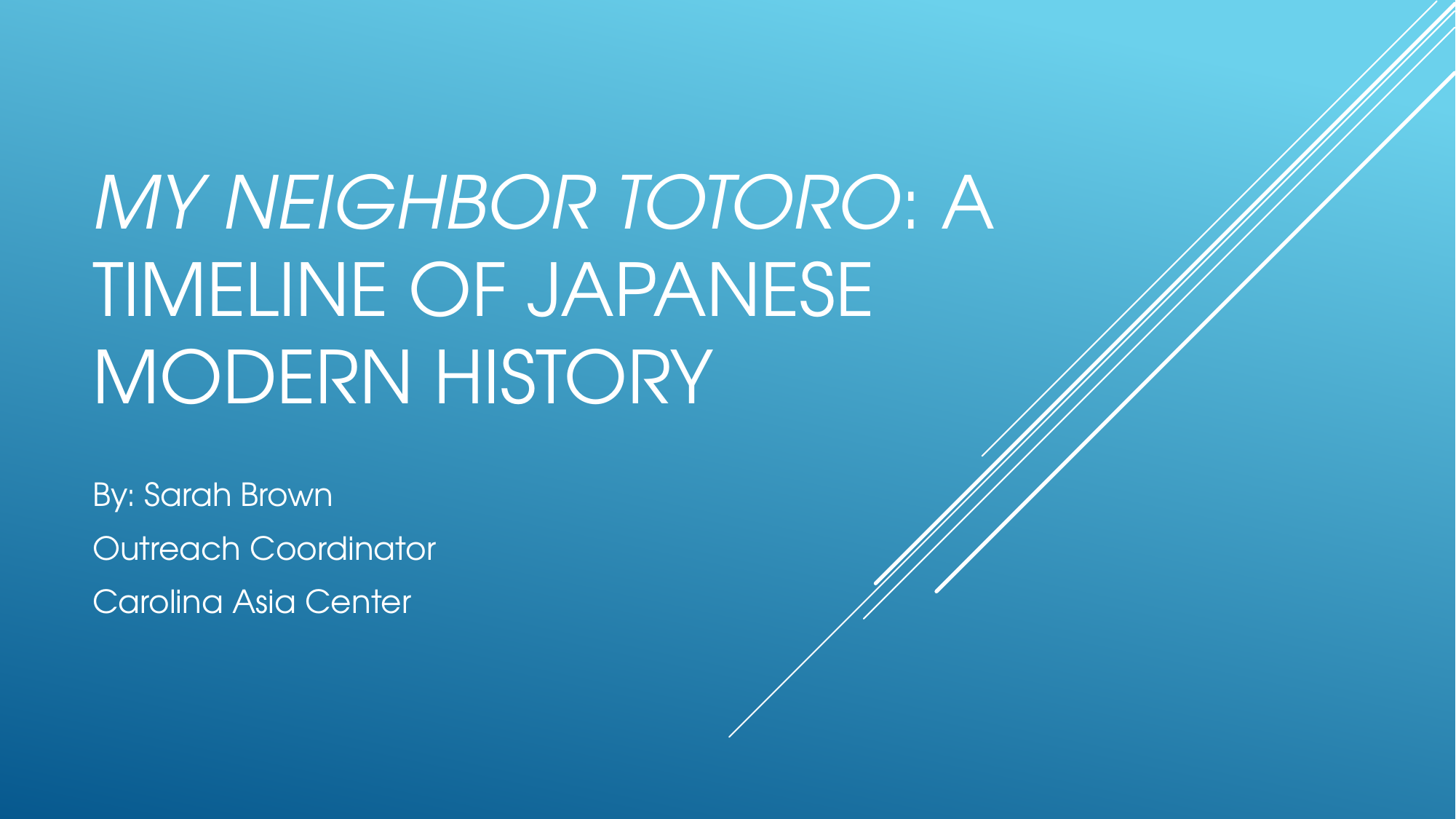

# My Neighbor Totoro: A Timeline of Japanese Modern History
By: Sarah Brown
Outreach Coordinator
Carolina Asia Center